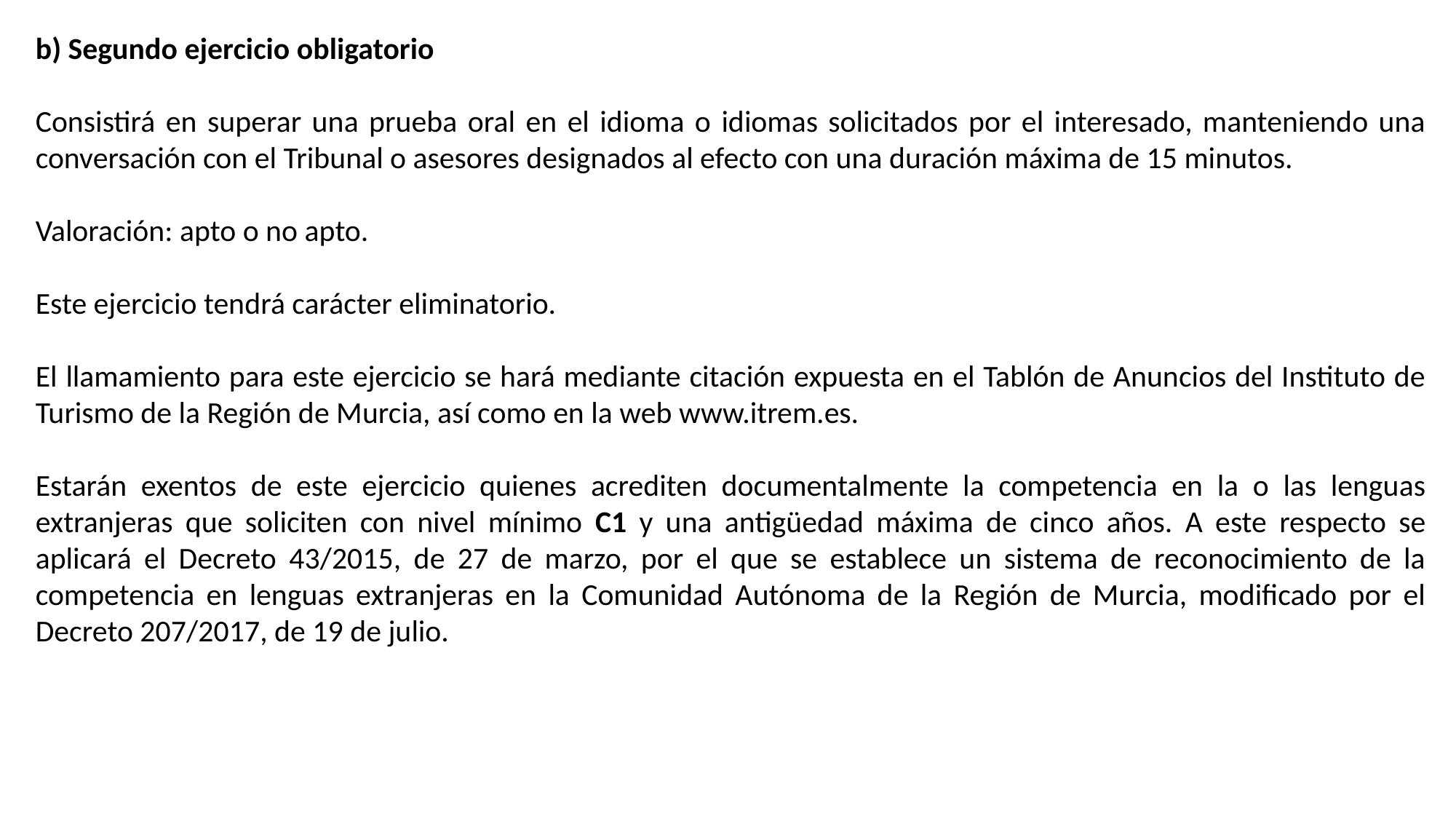

b) Segundo ejercicio obligatorio

Consistirá en superar una prueba oral en el idioma o idiomas solicitados por el interesado, manteniendo una conversación con el Tribunal o asesores designados al efecto con una duración máxima de 15 minutos.

Valoración: apto o no apto.

Este ejercicio tendrá carácter eliminatorio.

El llamamiento para este ejercicio se hará mediante citación expuesta en el Tablón de Anuncios del Instituto de Turismo de la Región de Murcia, así como en la web www.itrem.es.

Estarán exentos de este ejercicio quienes acrediten documentalmente la competencia en la o las lenguas extranjeras que soliciten con nivel mínimo C1 y una antigüedad máxima de cinco años. A este respecto se aplicará el Decreto 43/2015, de 27 de marzo, por el que se establece un sistema de reconocimiento de la competencia en lenguas extranjeras en la Comunidad Autónoma de la Región de Murcia, modificado por el Decreto 207/2017, de 19 de julio.